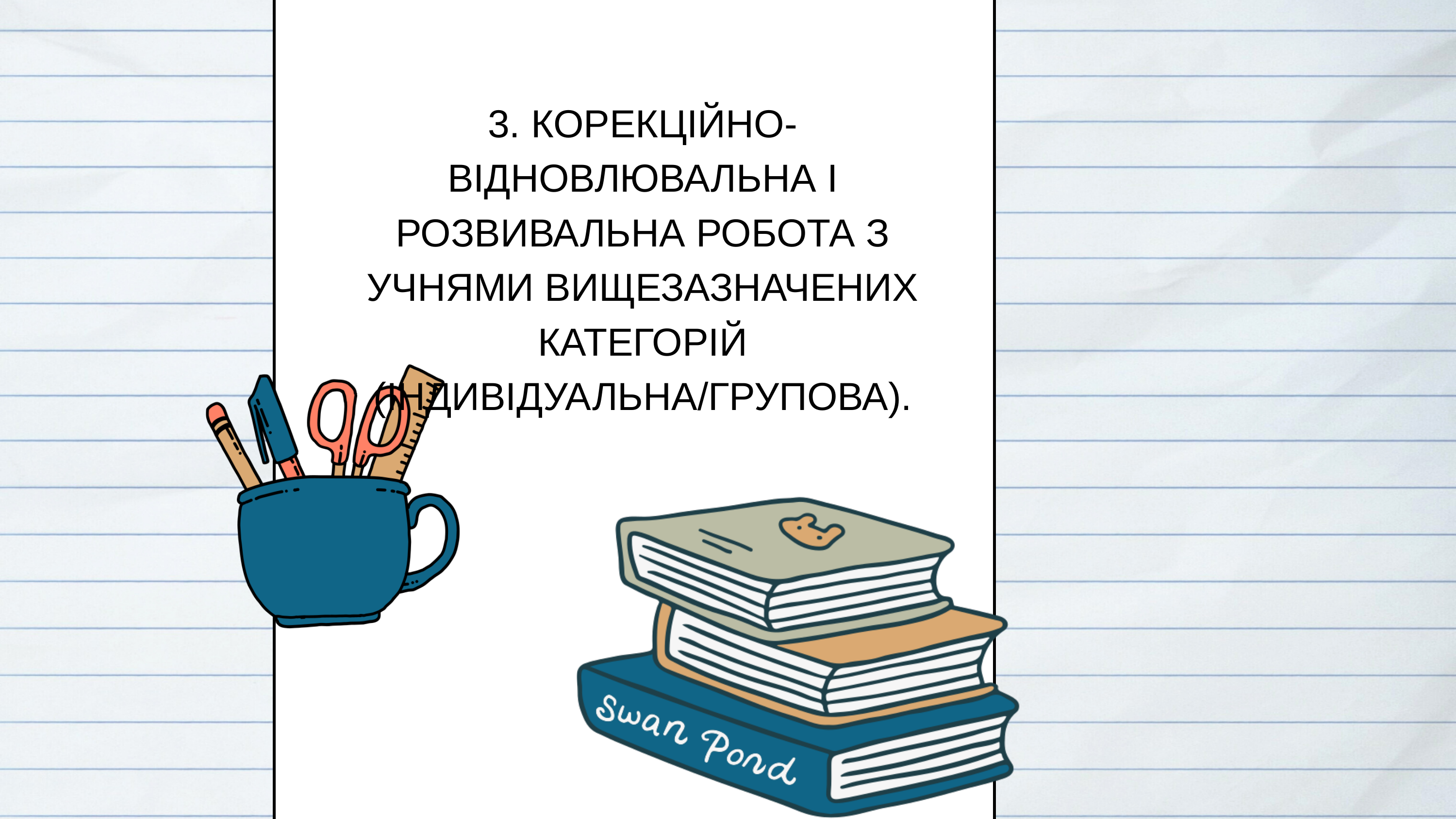

3. КОРЕКЦІЙНО-ВІДНОВЛЮВАЛЬНА І РОЗВИВАЛЬНА РОБОТА З УЧНЯМИ ВИЩЕЗАЗНАЧЕНИХ КАТЕГОРІЙ (ІНДИВІДУАЛЬНА/ГРУПОВА).